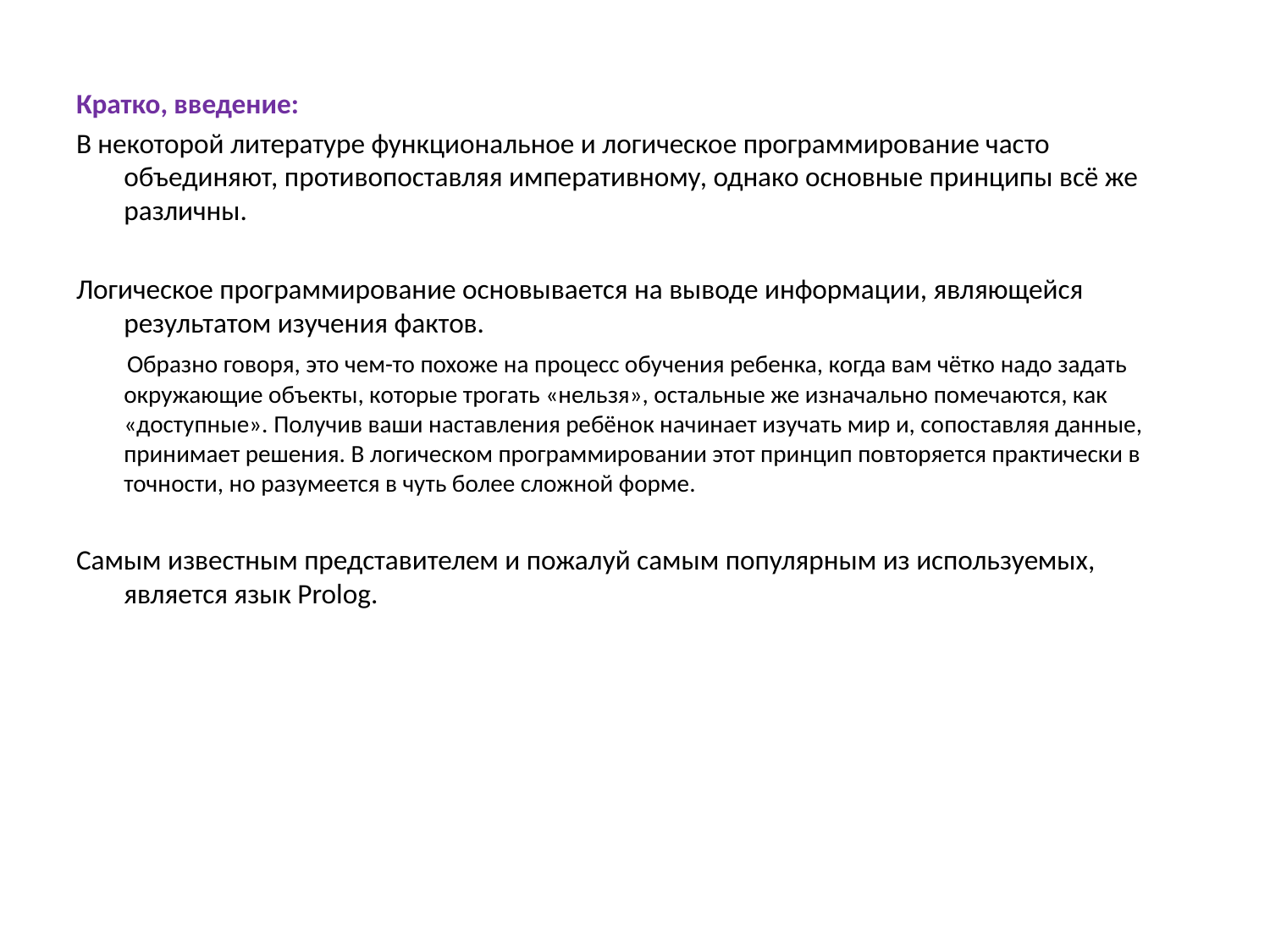

Кратко, введение:
В некоторой литературе функциональное и логическое программирование часто объединяют, противопоставляя императивному, однако основные принципы всё же различны.

Логическое программирование основывается на выводе информации, являющейся результатом изучения фактов.
        Образно говоря, это чем-то похоже на процесс обучения ребенка, когда вам чётко надо задать окружающие объекты, которые трогать «нельзя», остальные же изначально помечаются, как «доступные». Получив ваши наставления ребёнок начинает изучать мир и, сопоставляя данные, принимает решения. В логическом программировании этот принцип повторяется практически в точности, но разумеется в чуть более сложной форме.

Самым известным представителем и пожалуй самым популярным из используемых, является язык Prolog.